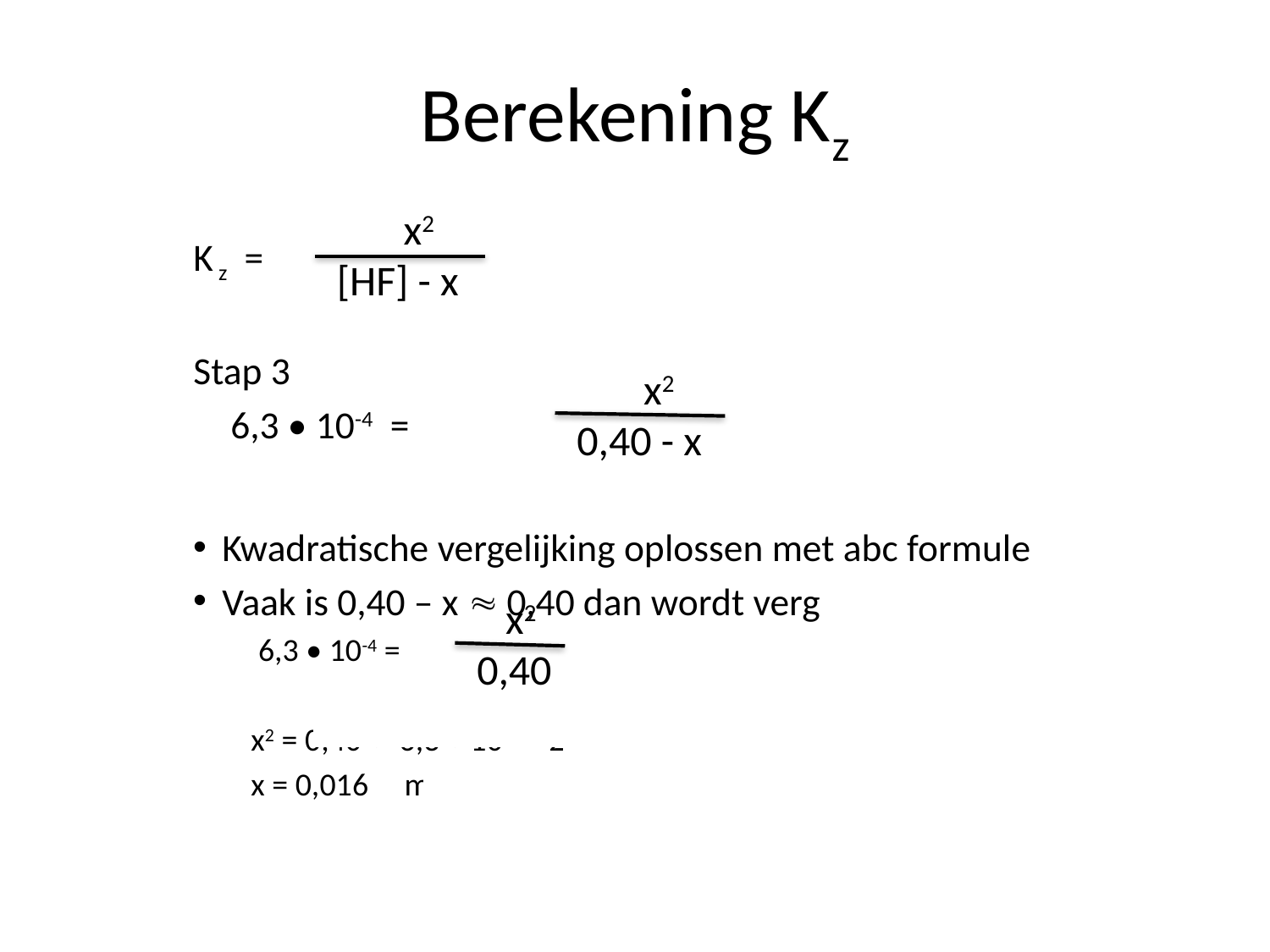

# Berekening Kz
        x2
 [HF] - x
K z  =

Stap 3
		 6,3 • 10-4  =

Kwadratische vergelijking oplossen met abc formule
Vaak is 0,40 – x ≈ 0,40 dan wordt verg
 6,3 • 10-4 =

x2 = 0,40 •  6,3 • 10-4 = 2,52 • 10─4
x = 0,016     minder dan 5 % dus verwaarlozing mag

        x2
 0,40 - x
    x2
 0,40